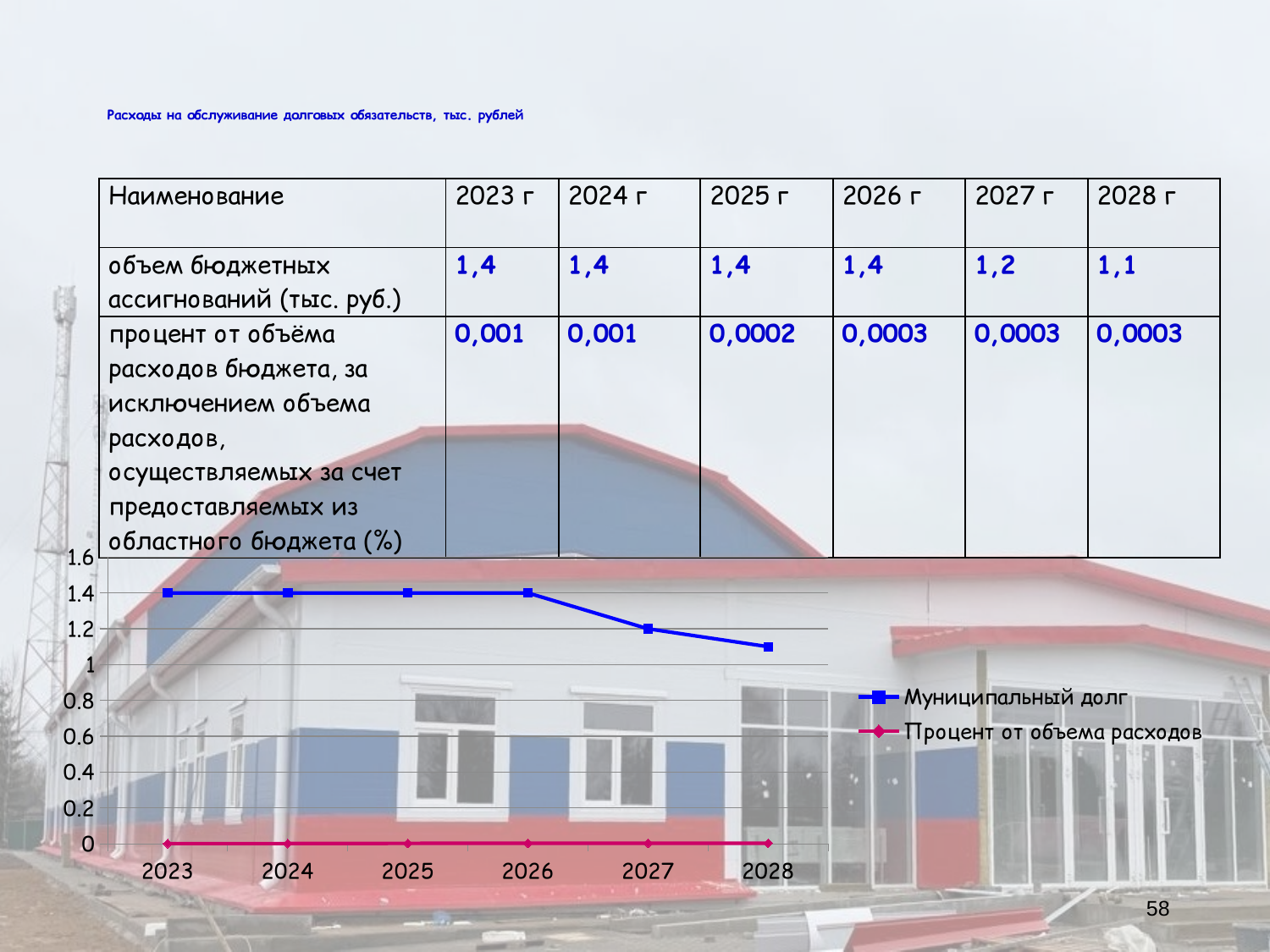

# Расходы на обслуживание долговых обязательств, тыс. рублей
| Наименование | 2023 г | 2024 г | 2025 г | 2026 г | 2027 г | 2028 г |
| --- | --- | --- | --- | --- | --- | --- |
| объем бюджетных ассигнований (тыс. руб.) | 1,4 | 1,4 | 1,4 | 1,4 | 1,2 | 1,1 |
| процент от объёма расходов бюджета, за исключением объема расходов, осуществляемых за счет предоставляемых из областного бюджета (%) | 0,001 | 0,001 | 0,0002 | 0,0003 | 0,0003 | 0,0003 |

### Chart

| Category | Муниципальный долг | Процент от объема расходов |
|---|---|---|
| 2023 | 1.4 | 0.0010000000000000022 |
| 2024 | 1.4 | 0.0010000000000000022 |
| 2025 | 1.4 | 0.002000000000000004 |
| 2026 | 1.4 | 0.0030000000000000044 |
| 2027 | 1.2 | 0.0030000000000000044 |
| 2028 | 1.1 | 0.0030000000000000044 |
58